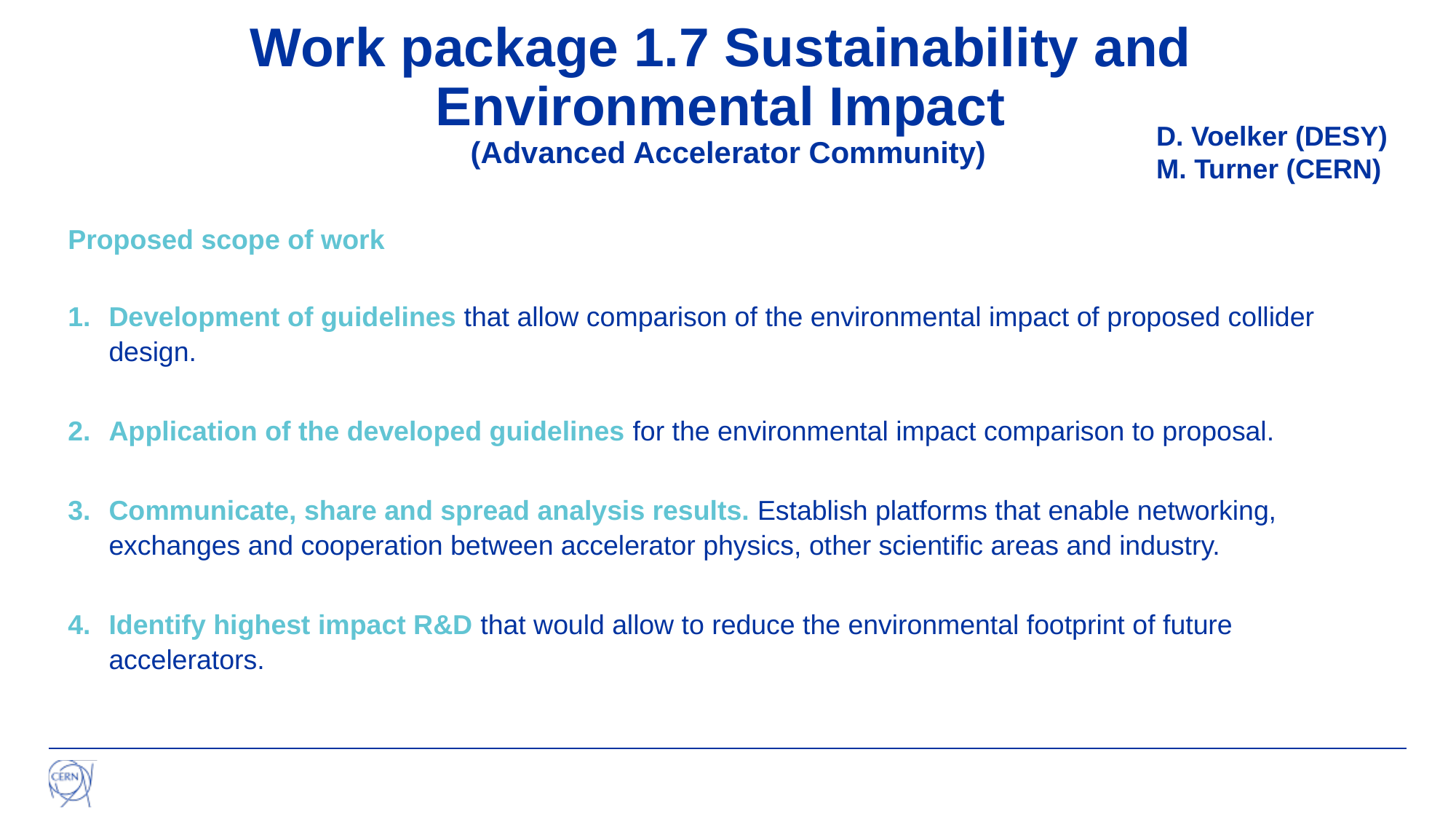

# Work package 1.7 Sustainability and Environmental Impact (Advanced Accelerator Community)
D. Voelker (DESY)
M. Turner (CERN)
Proposed scope of work
Development of guidelines that allow comparison of the environmental impact of proposed collider design.
Application of the developed guidelines for the environmental impact comparison to proposal.
Communicate, share and spread analysis results. Establish platforms that enable networking, exchanges and cooperation between accelerator physics, other scientific areas and industry.
Identify highest impact R&D that would allow to reduce the environmental footprint of future accelerators.